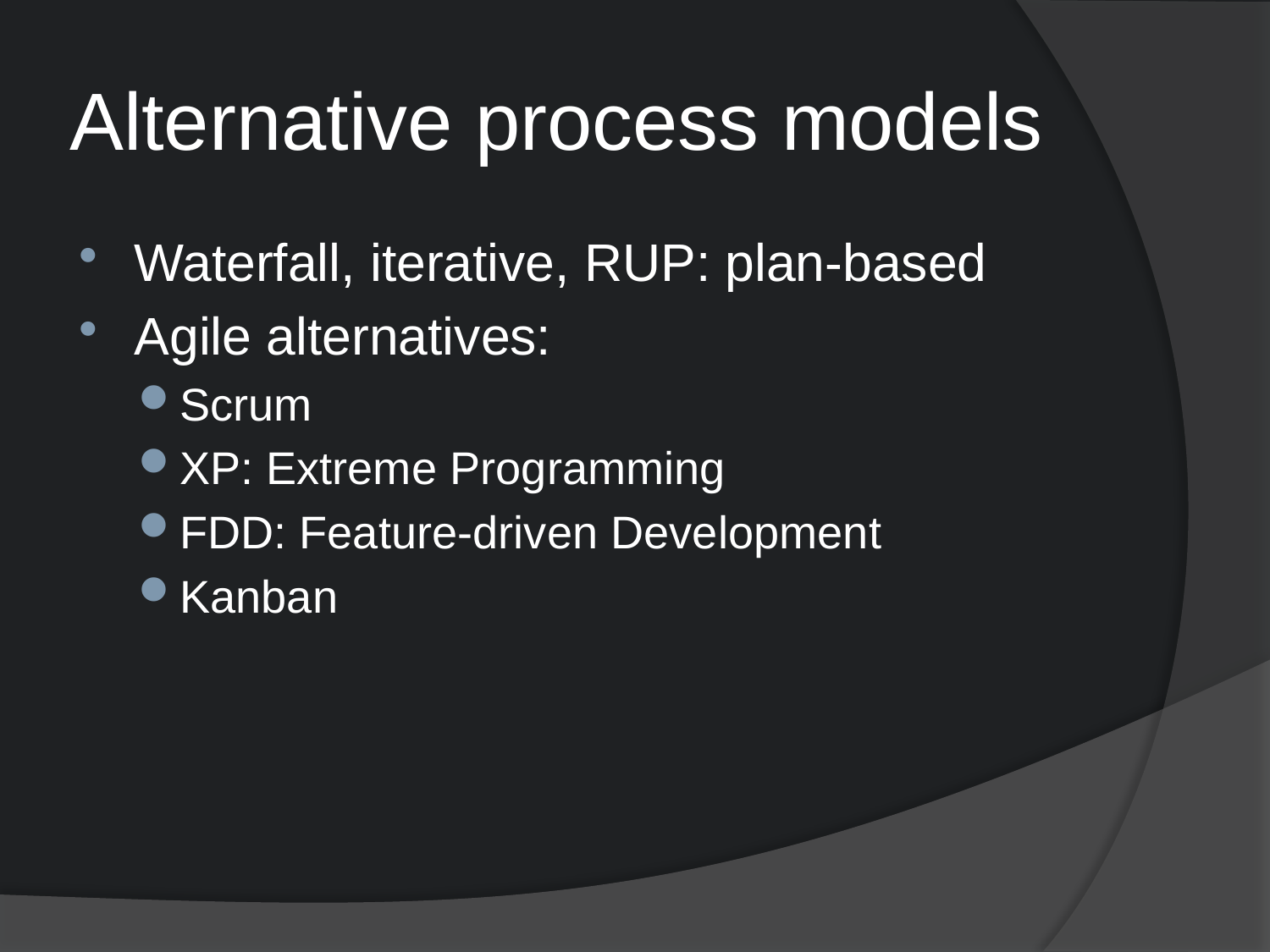

# Alternative process models
Waterfall, iterative, RUP: plan-based
Agile alternatives:
Scrum
XP: Extreme Programming
FDD: Feature-driven Development
Kanban